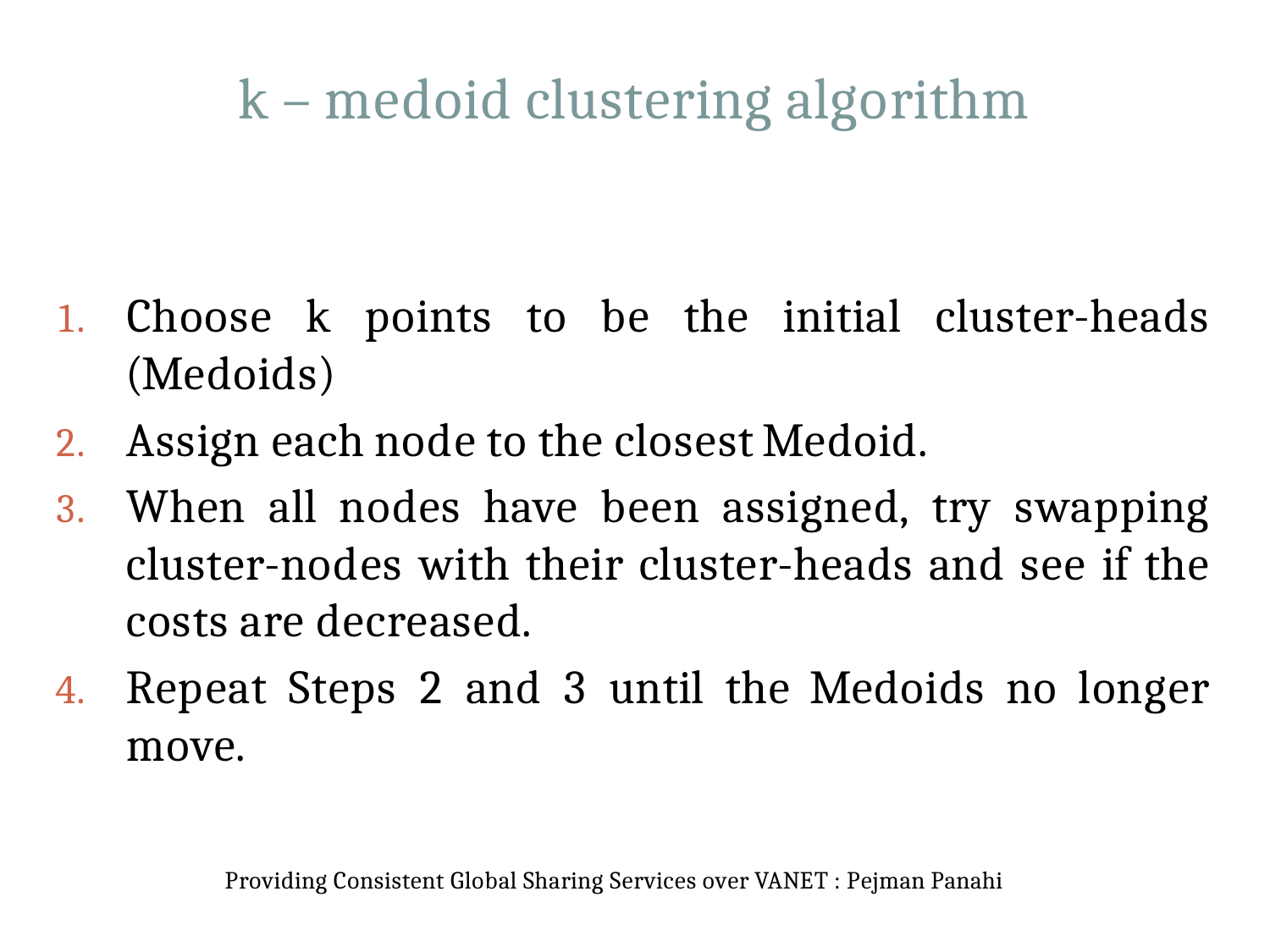

# k – medoid clustering algorithm

Choose k points to be the initial cluster-heads (Medoids)
Assign each node to the closest Medoid.
When all nodes have been assigned, try swapping cluster-nodes with their cluster-heads and see if the costs are decreased.
Repeat Steps 2 and 3 until the Medoids no longer move.
Providing Consistent Global Sharing Services over VANET : Pejman Panahi
Providing Consistent Global Sharing Services over VANET : Pejman Panahi